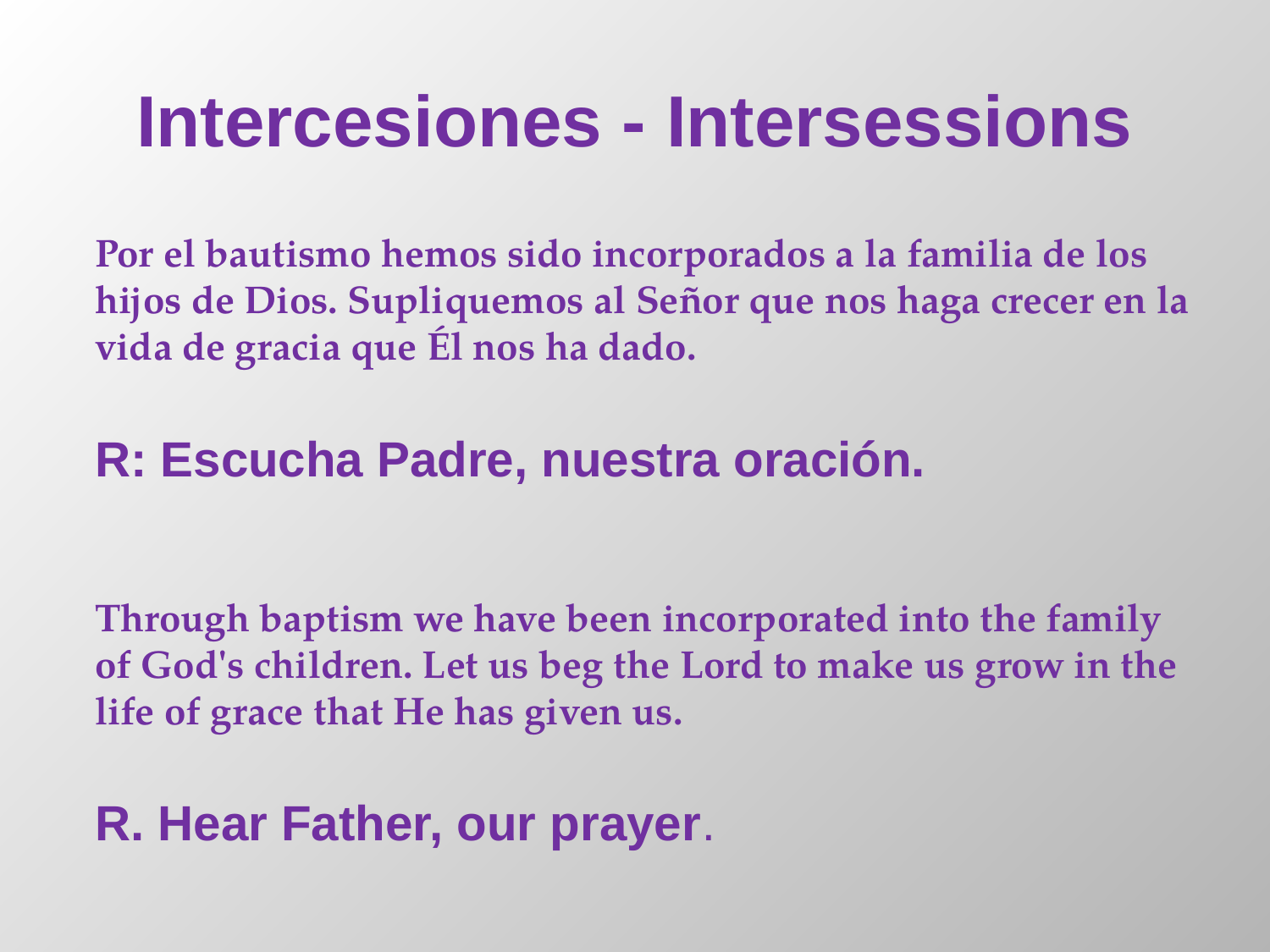

# Intercesiones - Intersessions
Por el bautismo hemos sido incorporados a la familia de los hijos de Dios. Supliquemos al Señor que nos haga crecer en la vida de gracia que Él nos ha dado.

R: Escucha Padre, nuestra oración.

Through baptism we have been incorporated into the family of God's children. Let us beg the Lord to make us grow in the life of grace that He has given us.

R. Hear Father, our prayer.